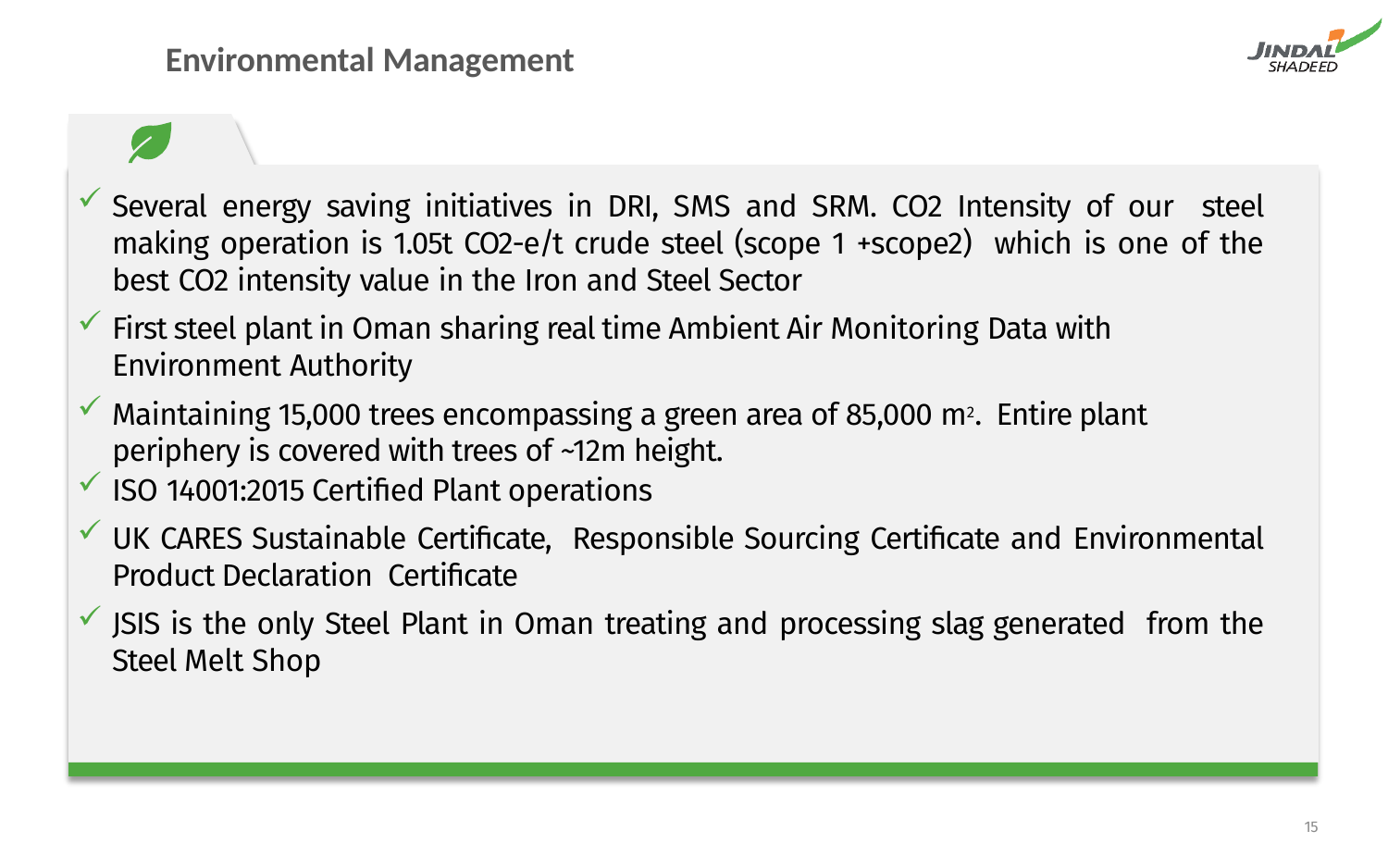

CONFIDENTIAL
# Environmental Management

Several energy saving initiatives in DRI, SMS and SRM. CO2 Intensity of our  steel making operation is 1.05t CO2-e/t crude steel (scope 1 +scope2)  which is one of the best CO2 intensity value in the Iron and Steel Sector
First steel plant in Oman sharing real time Ambient Air Monitoring Data with Environment Authority
Maintaining 15,000 trees encompassing a green area of 85,000 m2.  Entire plant periphery is covered with trees of ~12m height.
ISO 14001:2015 Certified Plant operations
UK CARES Sustainable Certificate,  Responsible Sourcing Certificate and Environmental Product Declaration  Certificate
JSIS is the only Steel Plant in Oman treating and processing slag generated  from the Steel Melt Shop

15